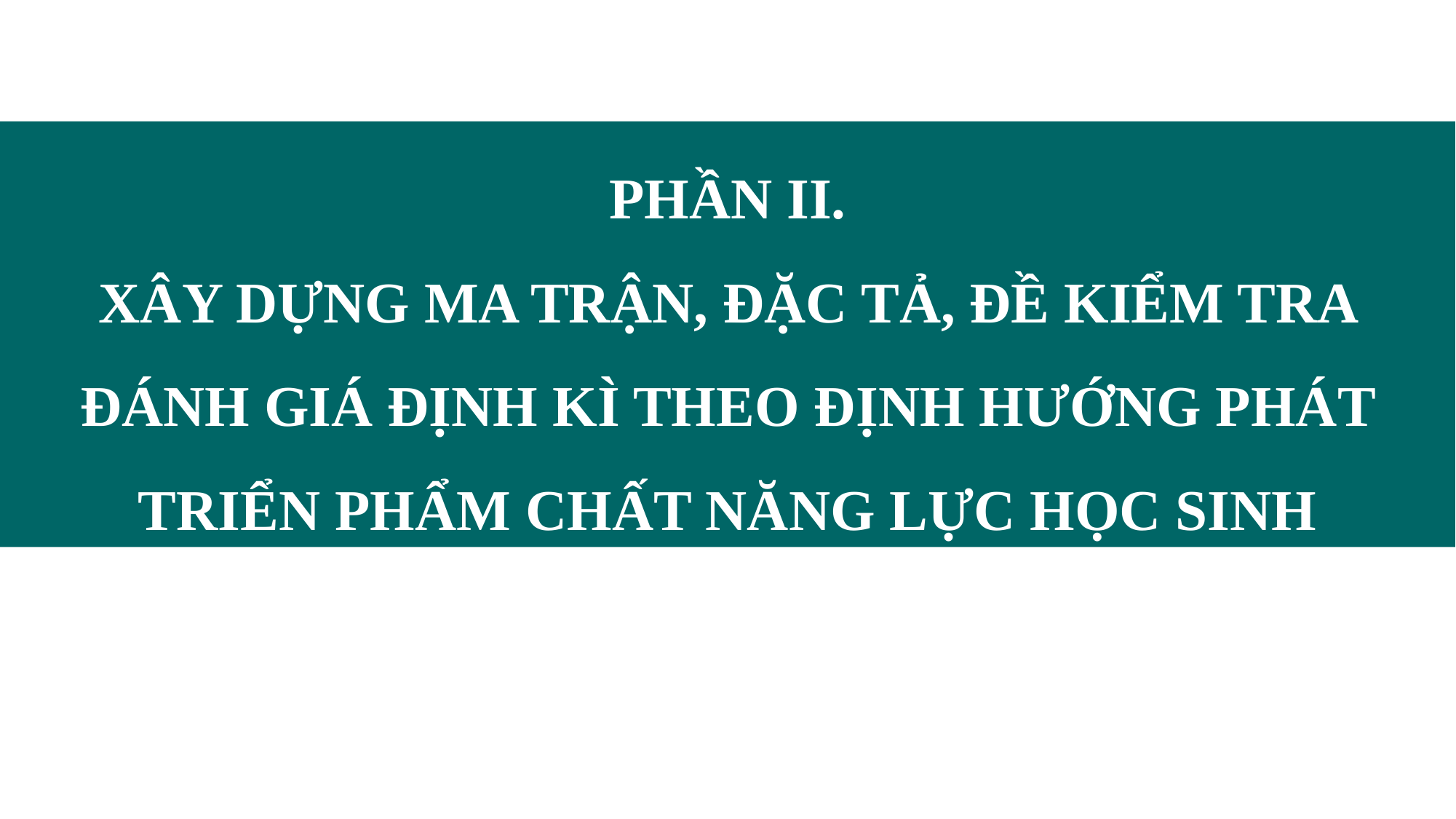

PHẦN II.
XÂY DỰNG MA TRẬN, ĐẶC TẢ, ĐỀ KIỂM TRA ĐÁNH GIÁ ĐỊNH KÌ THEO ĐỊNH HƯỚNG PHÁT TRIỂN PHẨM CHẤT NĂNG LỰC HỌC SINH